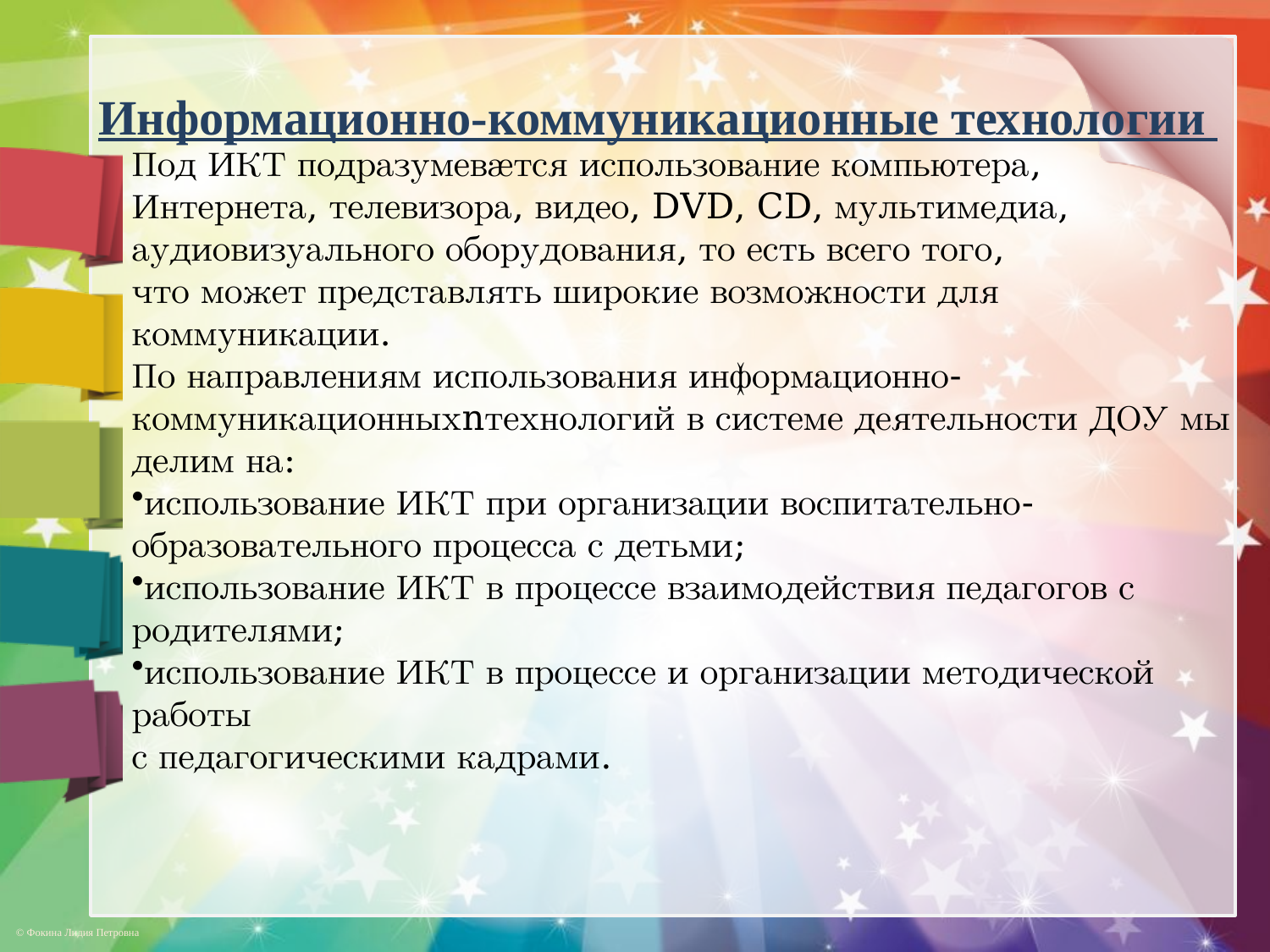

Под ИКТ подразумевается использование компьютера,
Интернета, телевизора, видео, DVD, CD, мультимедиа,
аудиовизуального оборудования, то есть всего того,
что может представлять широкие возможности для коммуникации.
По направлениям использования информационно-коммуникационныхnтехнологий в системе деятельности ДОУ мы делим на:
использование ИКТ при организации воспитательно-образовательного процесса с детьми;
использование ИКТ в процессе взаимодействия педагогов с родителями;
использование ИКТ в процессе и организации методической работы
с педагогическими кадрами.
Информационно-коммуникационные технологии